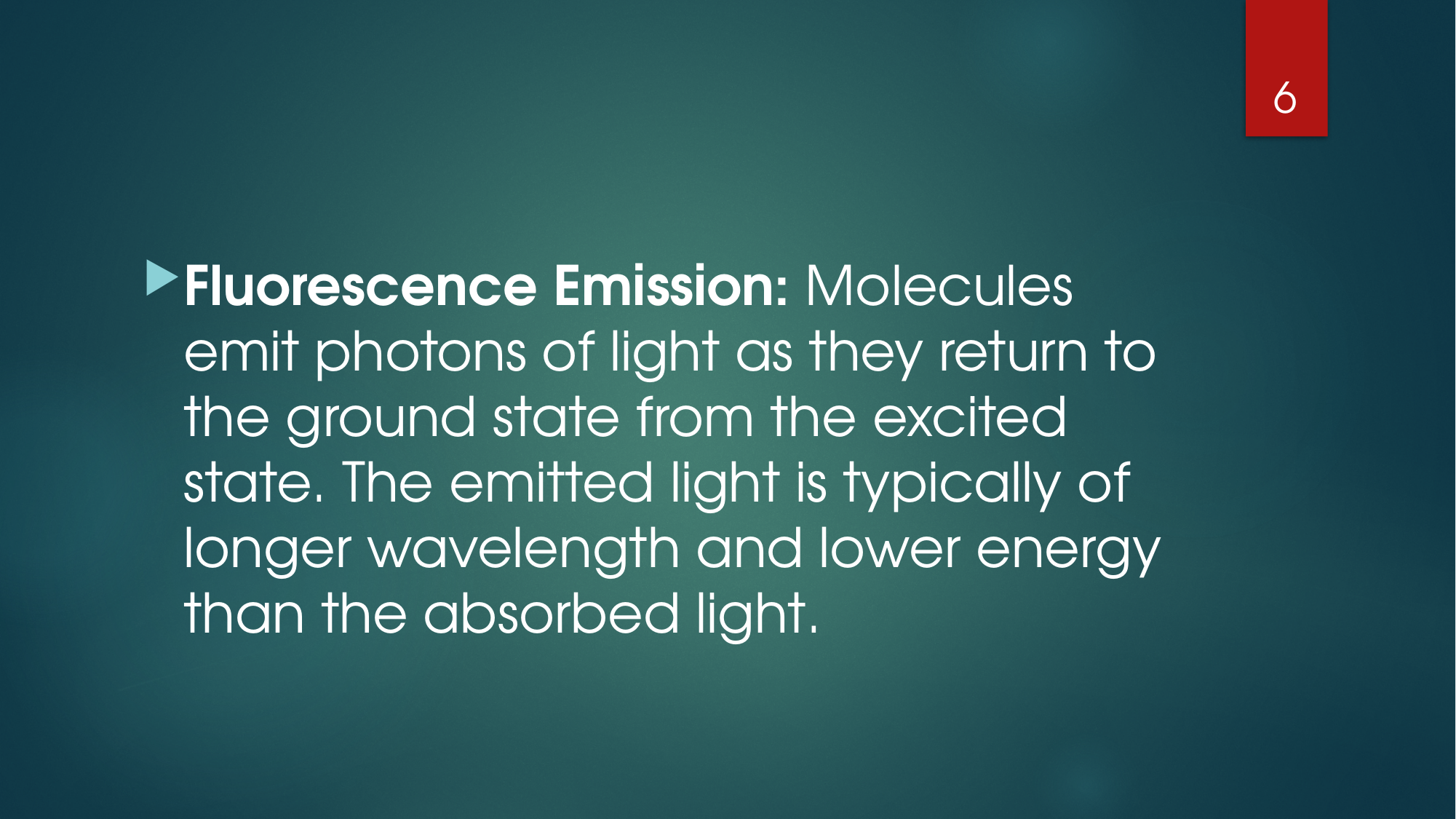

6
#
Fluorescence Emission: Molecules emit photons of light as they return to the ground state from the excited state. The emitted light is typically of longer wavelength and lower energy than the absorbed light.